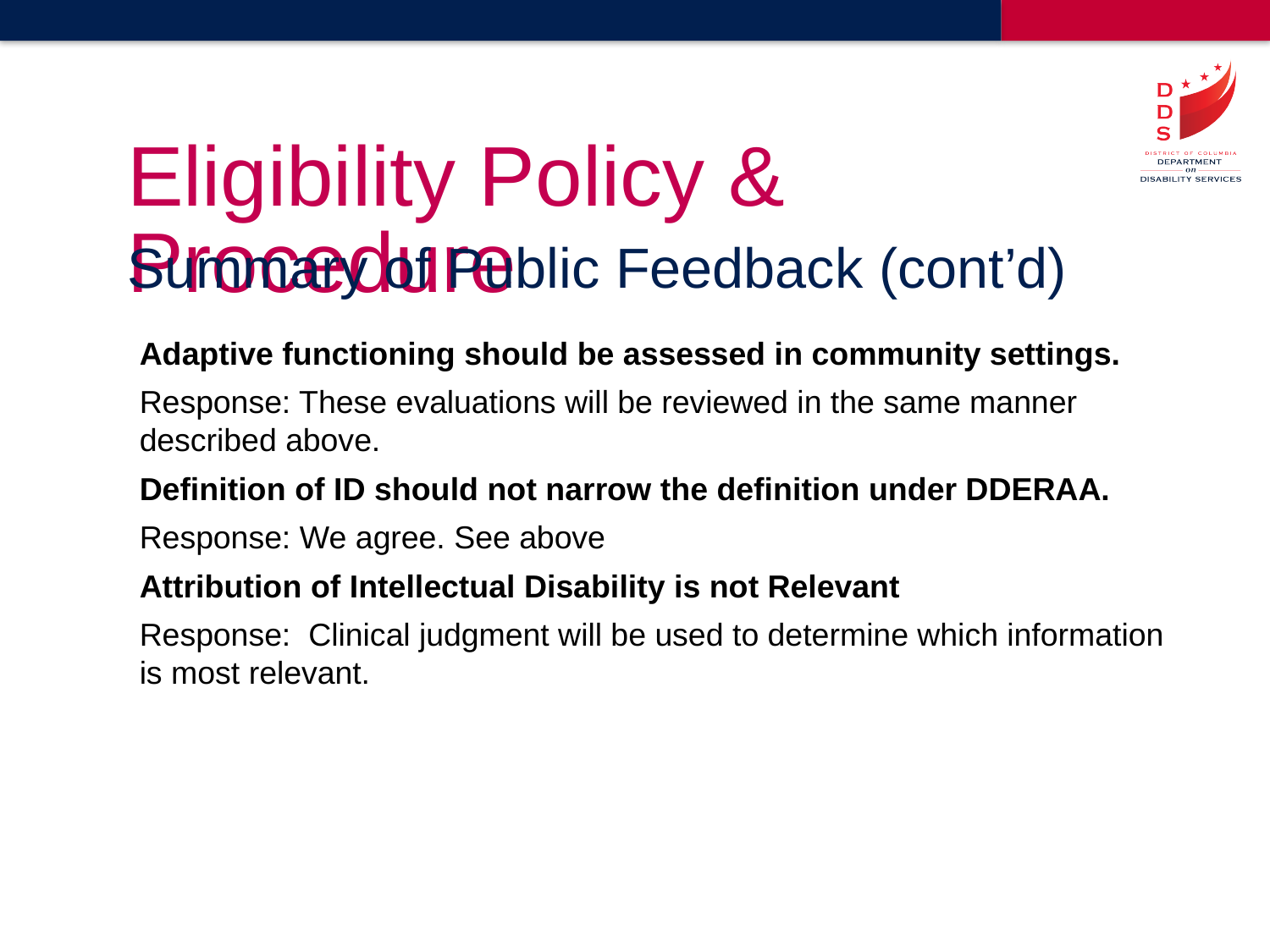

# Eligibility Policy & Procedure
Summary of Public Feedback (cont’d)
Adaptive functioning should be assessed in community settings.
Response: These evaluations will be reviewed in the same manner described above.
Definition of ID should not narrow the definition under DDERAA.
Response: We agree. See above
Attribution of Intellectual Disability is not Relevant
Response:  Clinical judgment will be used to determine which information is most relevant.